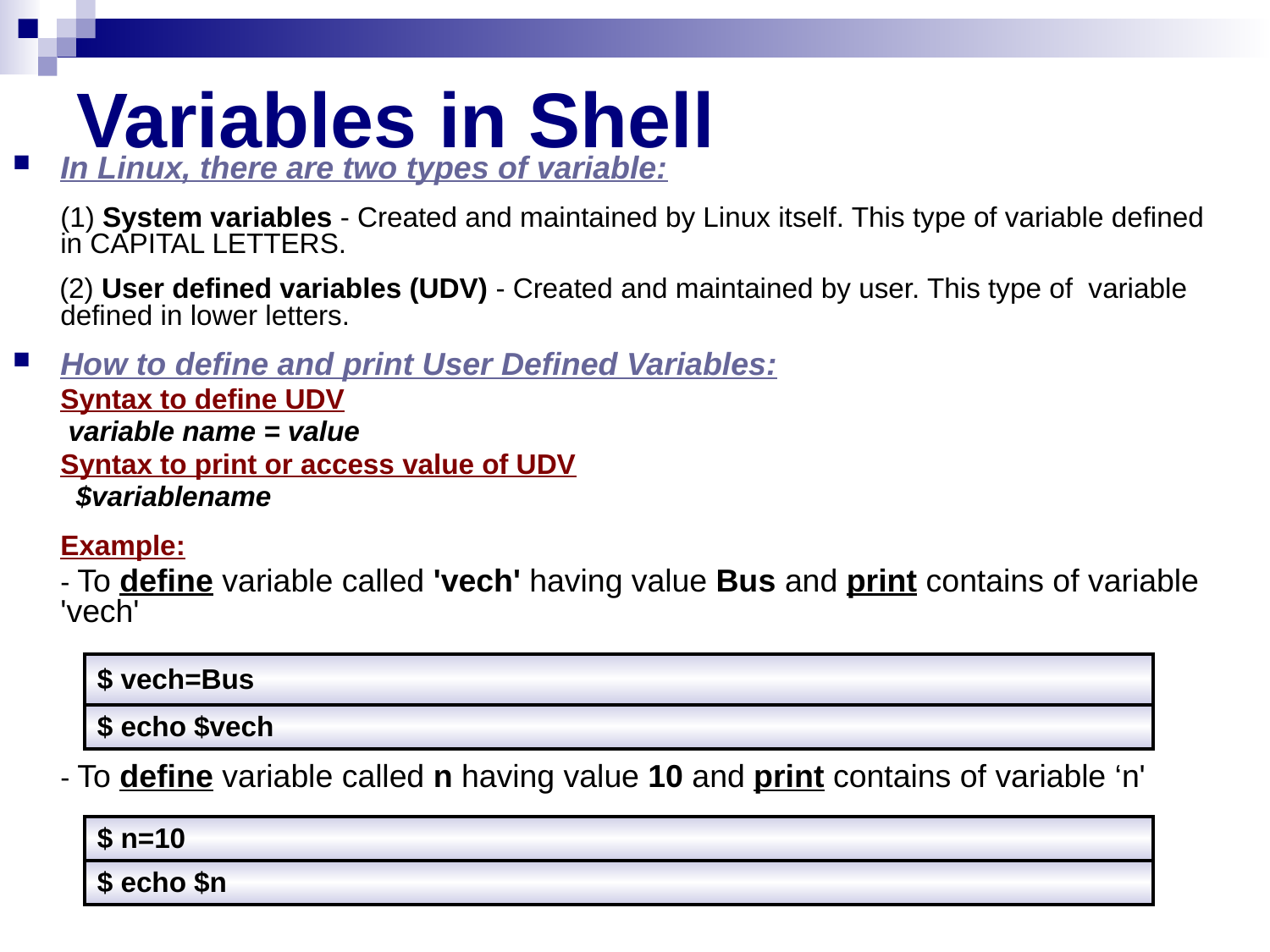

# Variables in Shell
In Linux, there are two types of variable:
	(1) System variables - Created and maintained by Linux itself. This type of variable defined in CAPITAL LETTERS.
      (2) User defined variables (UDV) - Created and maintained by user. This type of  variable defined in lower letters.

How to define and print User Defined Variables:
	Syntax to define UDV
	 variable name = value
	Syntax to print or access value of UDV
	  $variablename

	Example:
	- To define variable called 'vech' having value Bus and print contains of variable 'vech'

	- To define variable called n having value 10 and print contains of variable ‘n'

| $ vech=Bus |
| --- |
| $ echo $vech |
| $ n=10 |
| --- |
| $ echo $n |